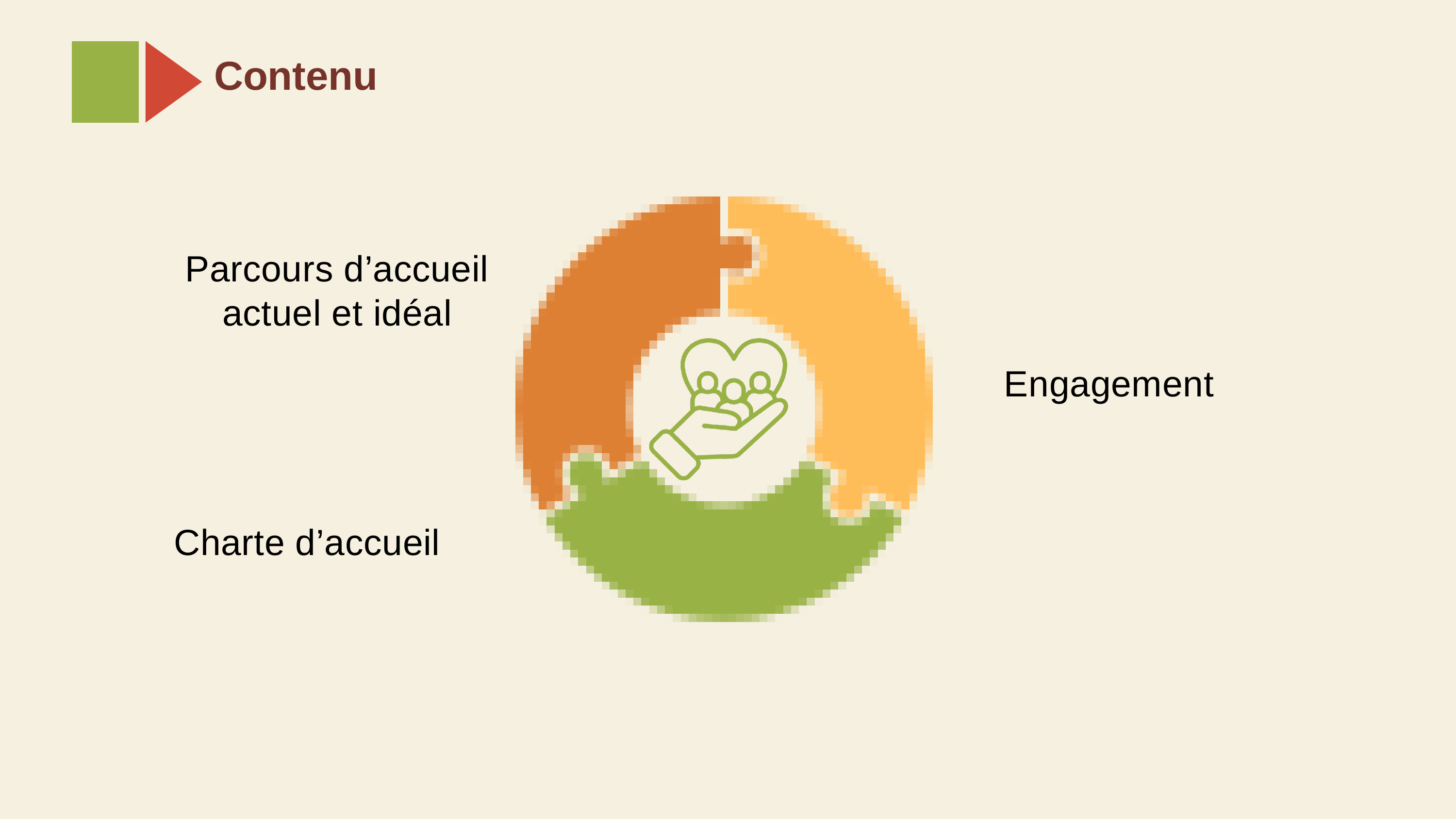

Contenu

Parcours d’accueil actuel et idéal

Engagement
Charte d’accueil